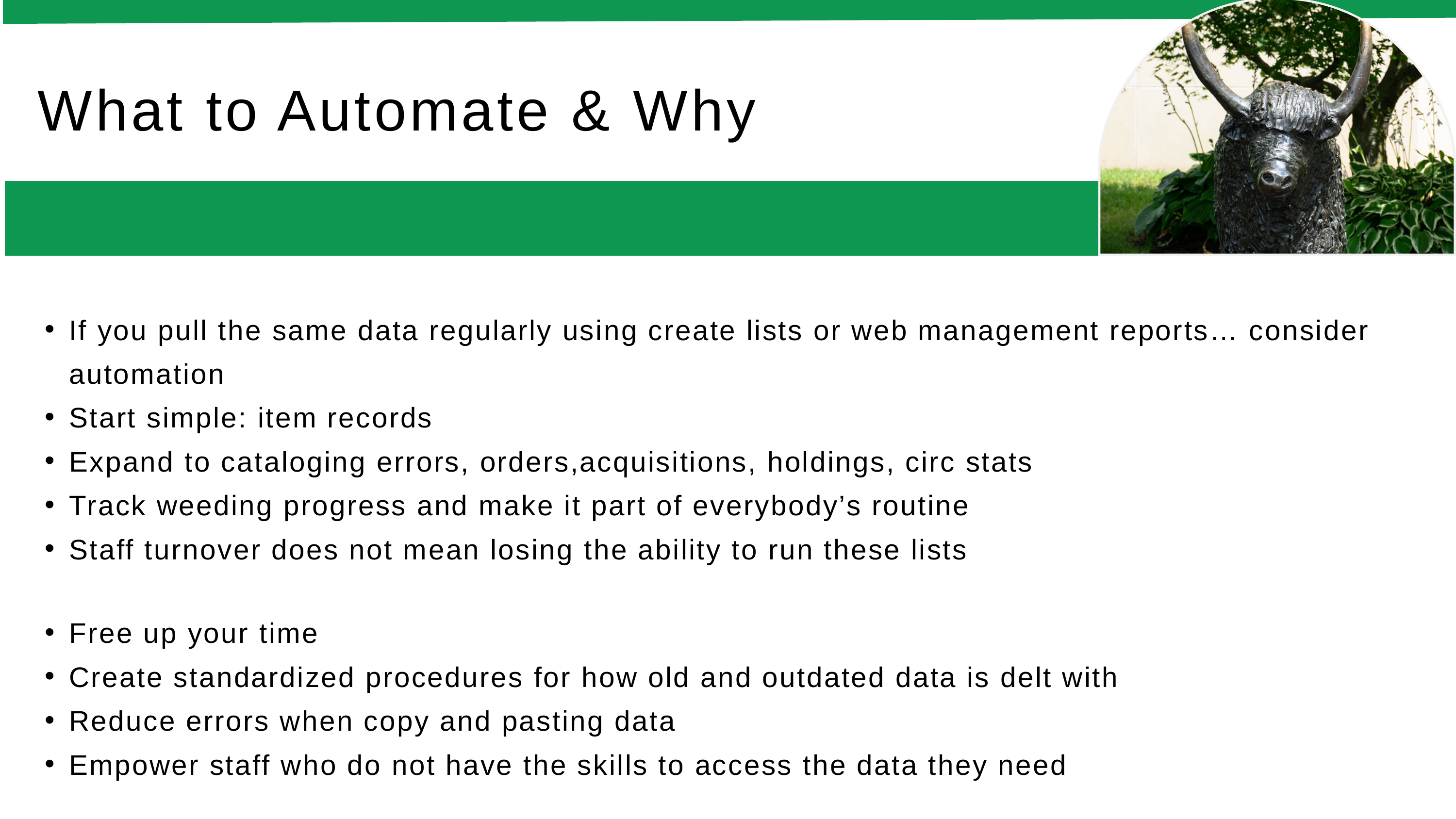

What to Automate & Why

If you pull the same data regularly using create lists or web management reports… consider automation
Start simple: item records
Expand to cataloging errors, orders,acquisitions, holdings, circ stats
Track weeding progress and make it part of everybody’s routine
Staff turnover does not mean losing the ability to run these lists

Free up your time
Create standardized procedures for how old and outdated data is delt with
Reduce errors when copy and pasting data
Empower staff who do not have the skills to access the data they need